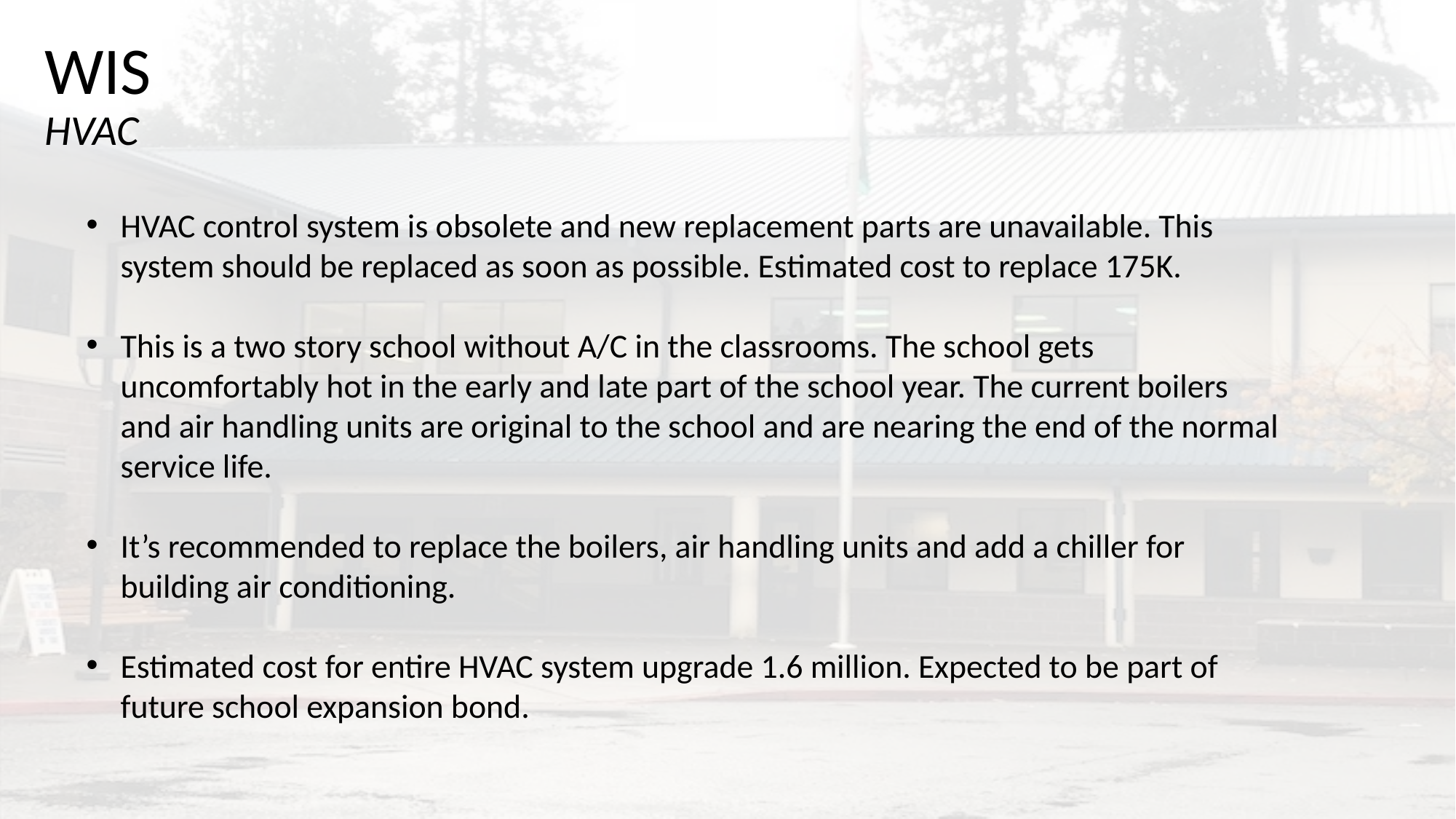

WIS
HVAC

HVAC control system is obsolete and new replacement parts are unavailable. This system should be replaced as soon as possible. Estimated cost to replace 175K.

This is a two story school without A/C in the classrooms. The school gets uncomfortably hot in the early and late part of the school year. The current boilers and air handling units are original to the school and are nearing the end of the normal service life.

It’s recommended to replace the boilers, air handling units and add a chiller for building air conditioning.

Estimated cost for entire HVAC system upgrade 1.6 million. Expected to be part of future school expansion bond.